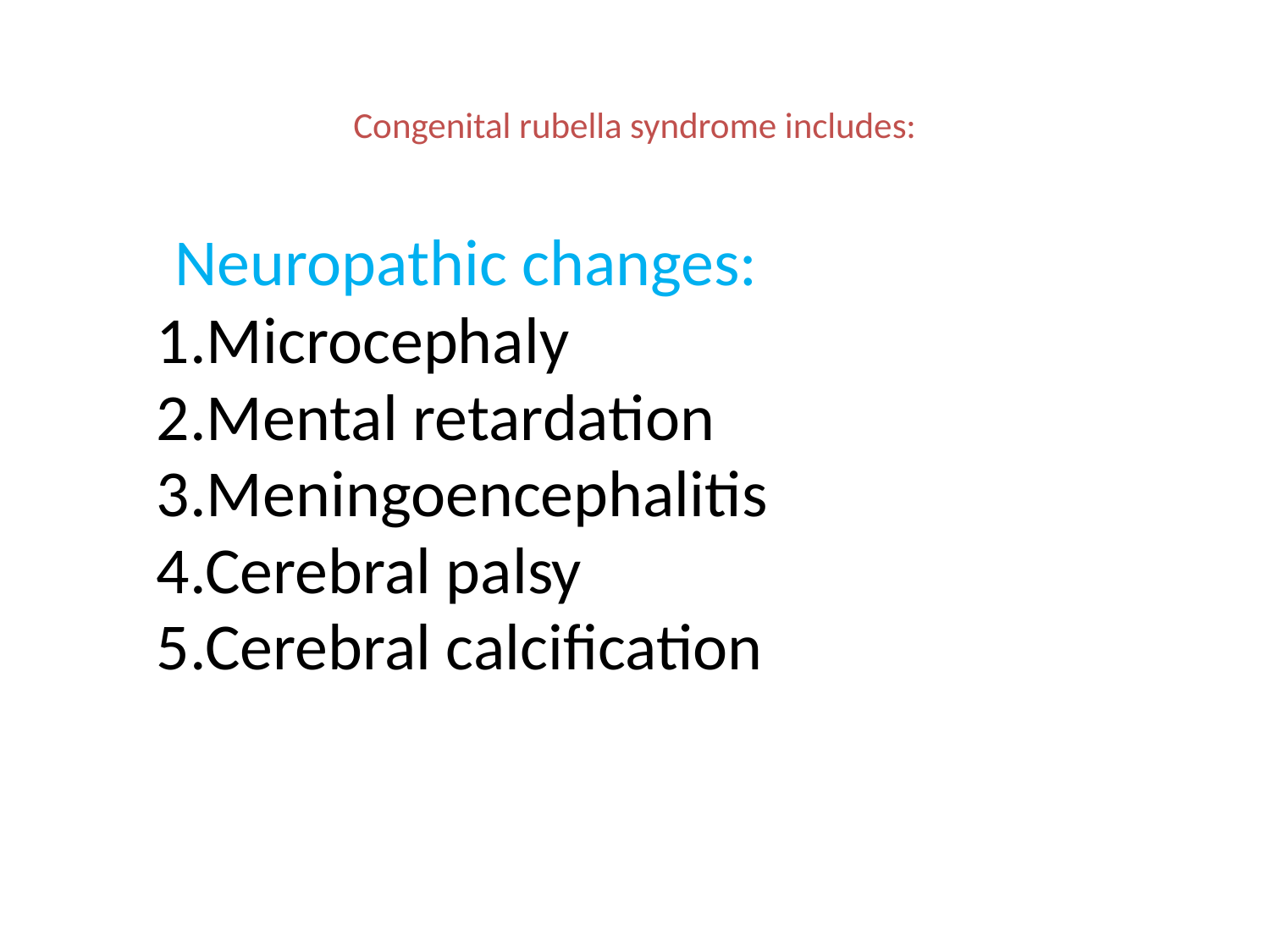

# Congenital rubella syndrome includes:
                  Neuropathic changes:
	   1.Microcephaly
	   2.Mental retardation
	   3.Meningoencephalitis
	   4.Cerebral palsy
	   5.Cerebral calcification